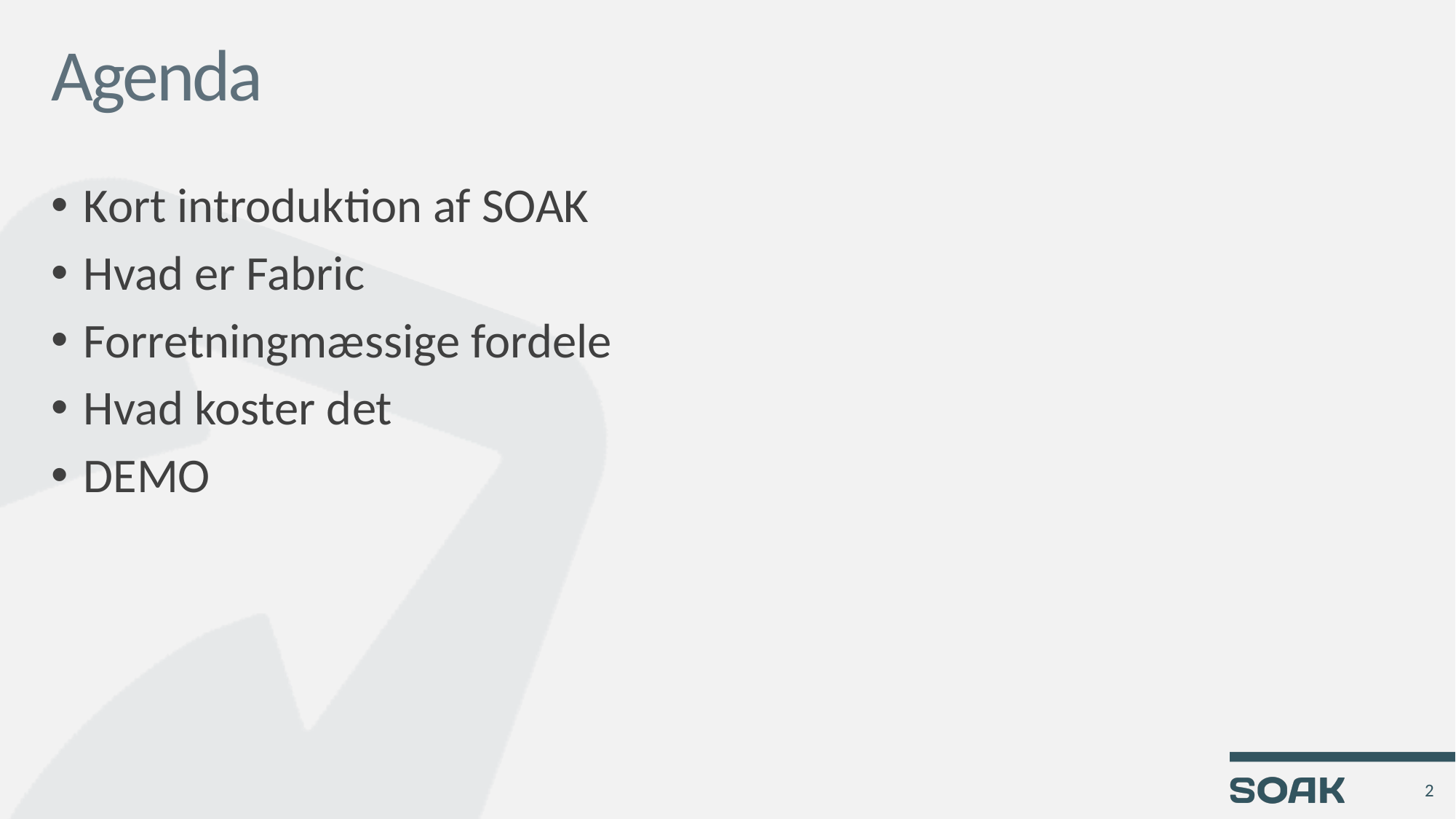

# Agenda
Kort introduktion af SOAK
Hvad er Fabric
Forretningmæssige fordele
Hvad koster det
DEMO
2